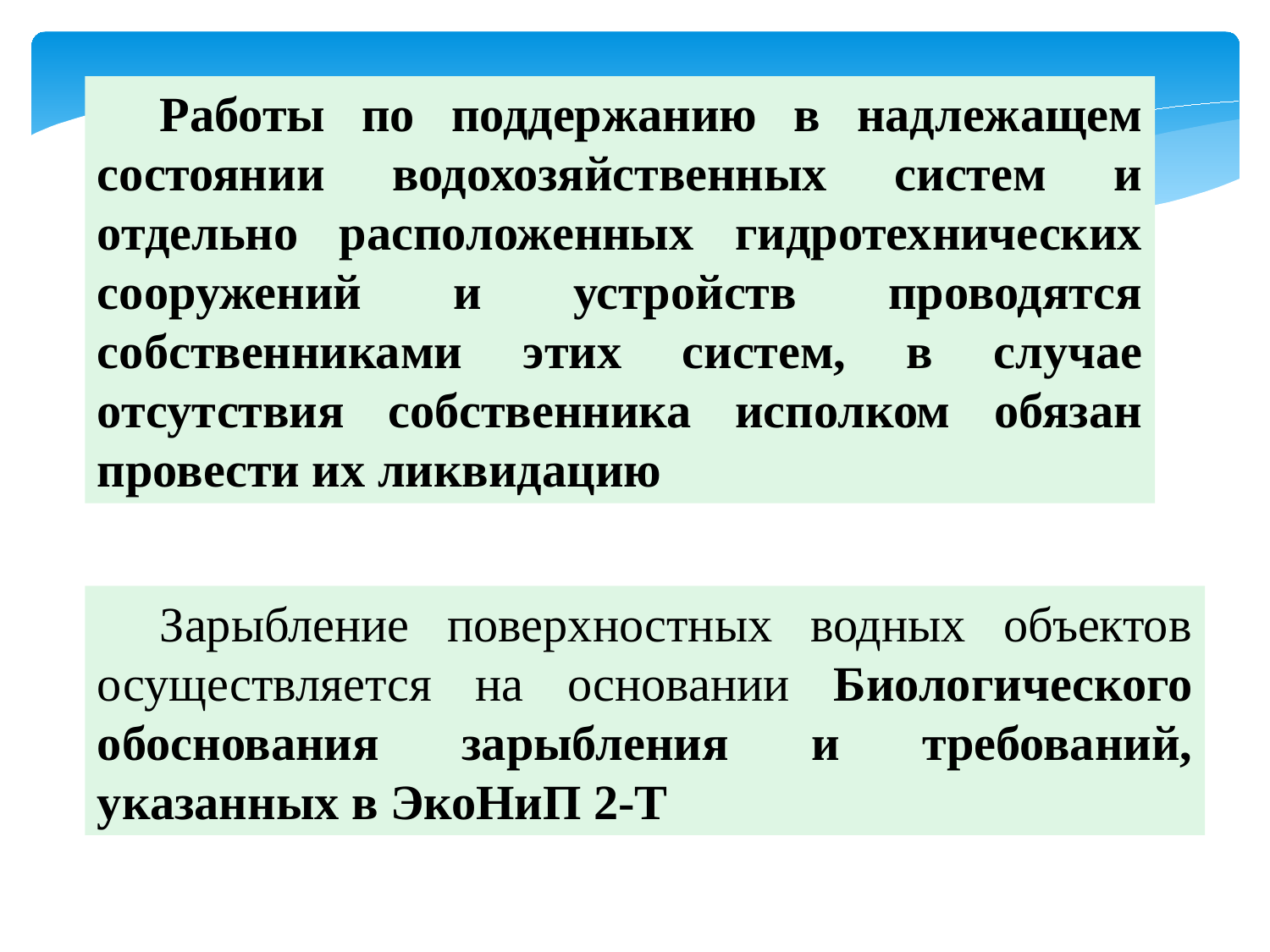

Работы по поддержанию в надлежащем состоянии водохозяйственных систем и отдельно расположенных гидротехнических сооружений и устройств проводятся собственниками этих систем, в случае отсутствия собственника исполком обязан провести их ликвидацию
Зарыбление поверхностных водных объектов осуществляется на основании Биологического обоснования зарыбления и требований, указанных в ЭкоНиП 2-Т